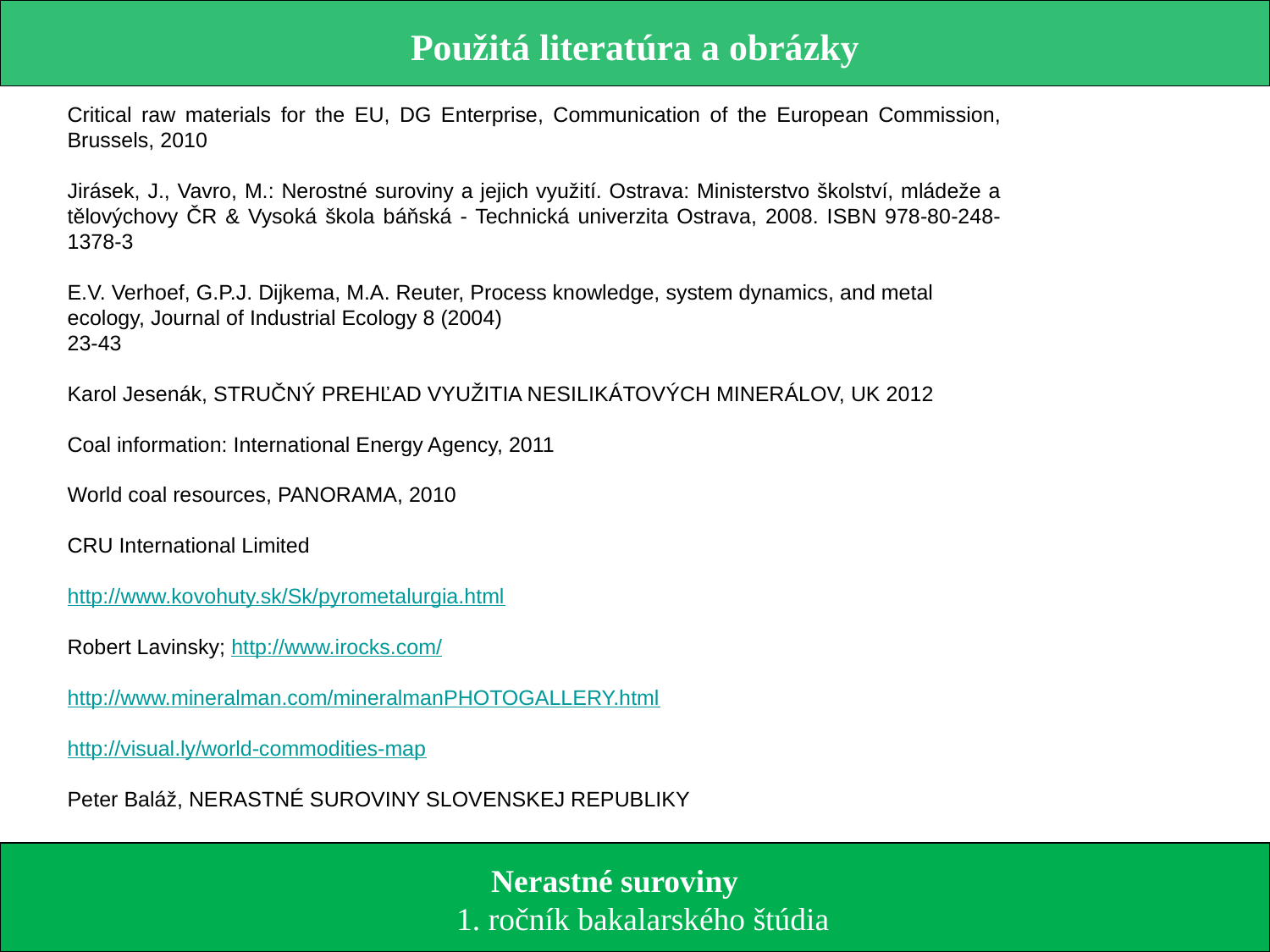

Použitá literatúra a obrázky
Critical raw materials for the EU, DG Enterprise, Communication of the European Commission, Brussels, 2010

Jirásek, J., Vavro, M.: Nerostné suroviny a jejich využití. Ostrava: Ministerstvo školství, mládeže a tělovýchovy ČR & Vysoká škola báňská - Technická univerzita Ostrava, 2008. ISBN 978-80-248-1378-3

E.V. Verhoef, G.P.J. Dijkema, M.A. Reuter, Process knowledge, system dynamics, and metal ecology, Journal of Industrial Ecology 8 (2004)
23-43

Karol Jesenák, STRUČNÝ PREHĽAD VYUŽITIA NESILIKÁTOVÝCH MINERÁLOV, UK 2012

Coal information: International Energy Agency, 2011

World coal resources, PANORAMA, 2010

CRU International Limited

http://www.kovohuty.sk/Sk/pyrometalurgia.html

Robert Lavinsky; http://www.irocks.com/

http://www.mineralman.com/mineralmanPHOTOGALLERY.html

http://visual.ly/world-commodities-map

Peter Baláž, NERASTNÉ SUROVINY SLOVENSKEJ REPUBLIKY

  Nerastné suroviny
  1. ročník bakalarského štúdia